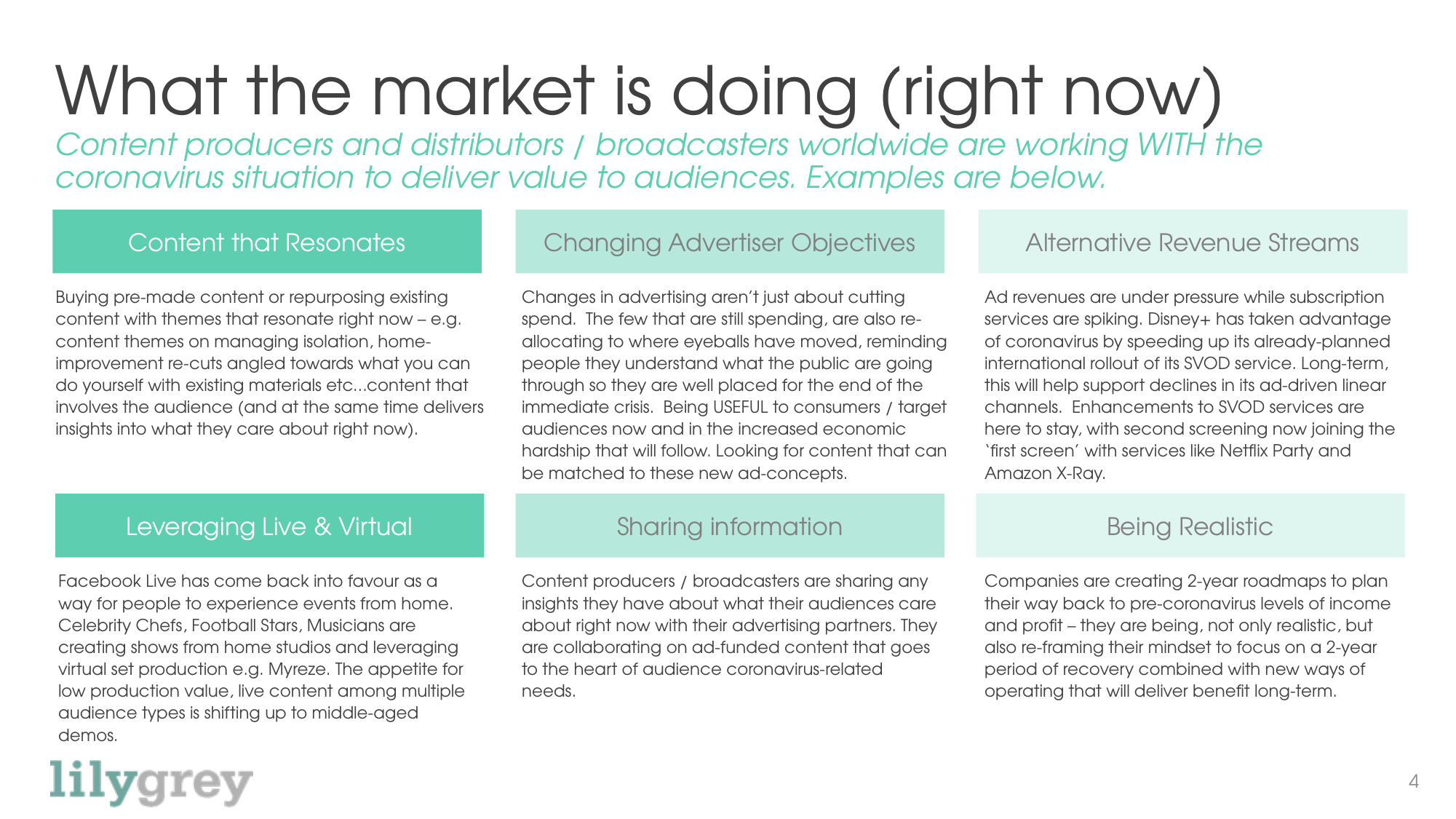

# What the market is doing (right now) Content producers and distributors / broadcasters worldwide are working WITH the coronavirus situation to deliver value to audiences. Examples are below.
Content that Resonates
Changing Advertiser Objectives
Alternative Revenue Streams
Buying pre-made content or repurposing existing content with themes that resonate right now – e.g. content themes on managing isolation, home-improvement re-cuts angled towards what you can do yourself with existing materials etc…content that involves the audience (and at the same time delivers insights into what they care about right now).

Changes in advertising aren’t just about cutting spend.  The few that are still spending, are also re-allocating to where eyeballs have moved, reminding people they understand what the public are going through so they are well placed for the end of the immediate crisis.  Being USEFUL to consumers / target audiences now and in the increased economic hardship that will follow. Looking for content that can be matched to these new ad-concepts.
Ad revenues are under pressure while subscription services are spiking. Disney+ has taken advantage of coronavirus by speeding up its already-planned international rollout of its SVOD service. Long-term, this will help support declines in its ad-driven linear channels.  Enhancements to SVOD services are here to stay, with second screening now joining the ‘first screen’ with services like Netflix Party and Amazon X-Ray.
Leveraging Live & Virtual
Sharing information
Being Realistic
Content producers / broadcasters are sharing any insights they have about what their audiences care about right now with their advertising partners. They are collaborating on ad-funded content that goes to the heart of audience coronavirus-related needs.
Companies are creating 2-year roadmaps to plan their way back to pre-coronavirus levels of income and profit – they are being, not only realistic, but also re-framing their mindset to focus on a 2-year period of recovery combined with new ways of operating that will deliver benefit long-term.

Facebook Live has come back into favour as a way for people to experience events from home. Celebrity Chefs, Football Stars, Musicians are creating shows from home studios and leveraging virtual set production e.g. Myreze. The appetite for low production value, live content among multiple audience types is shifting up to middle-aged demos.
4